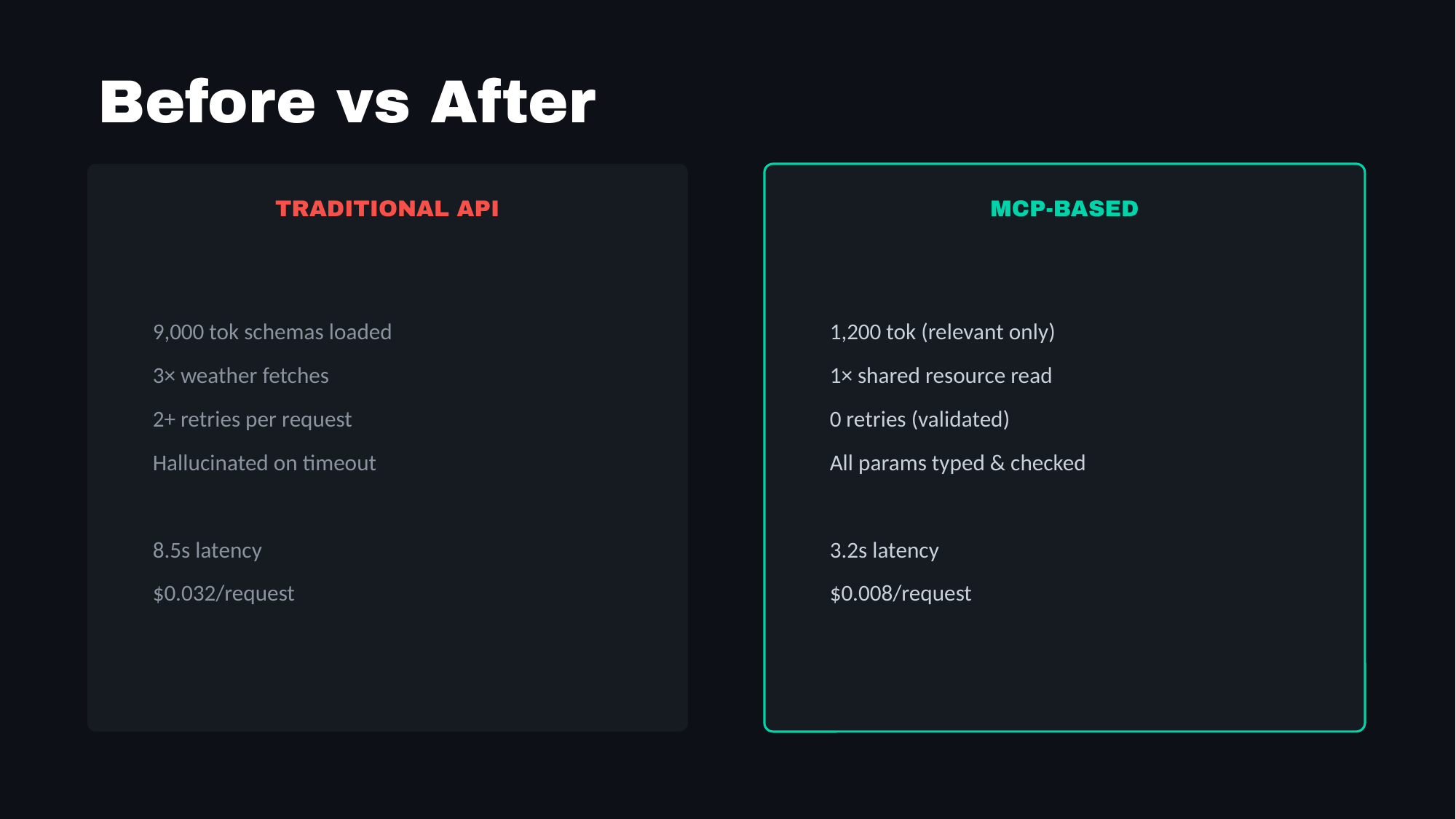

Before vs After

TRADITIONAL API
MCP-BASED
9,000 tok schemas loaded
3× weather fetches
2+ retries per request
Hallucinated on timeout

8.5s latency
$0.032/request
1,200 tok (relevant only)
1× shared resource read
0 retries (validated)
All params typed & checked

3.2s latency
$0.008/request